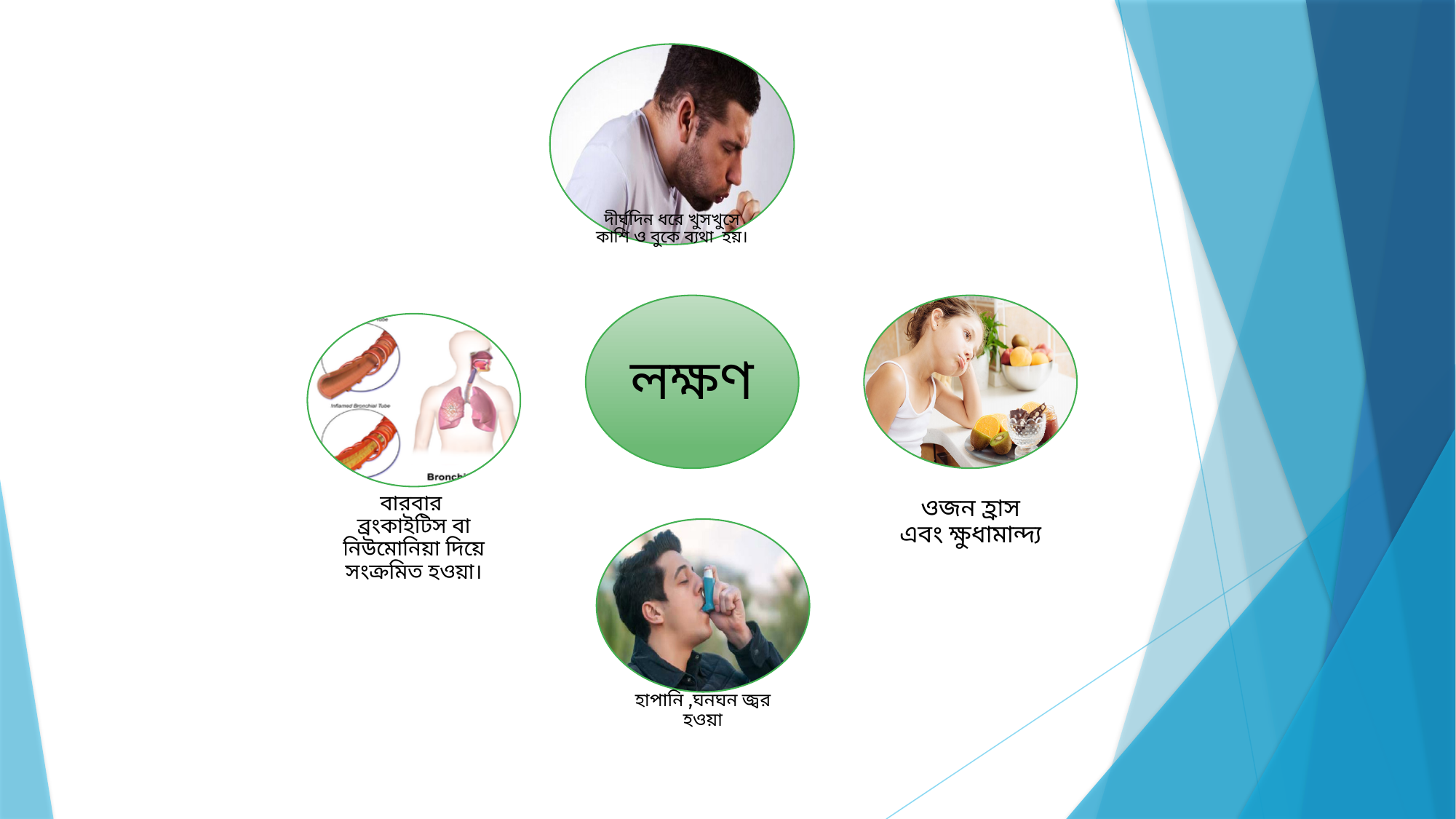

দীর্ঘদিন ধরে খুসখুসে কাশি ও বুকে ব্যথা  হয়।

লক্ষণ

ওজন হ্রাস এবং ক্ষুধামান্দ্য

বারবার  ব্রংকাইটিস বা নিউমোনিয়া দিয়ে সংক্রমিত হওয়া।

হাপানি ,ঘনঘন জ্বর হওয়া